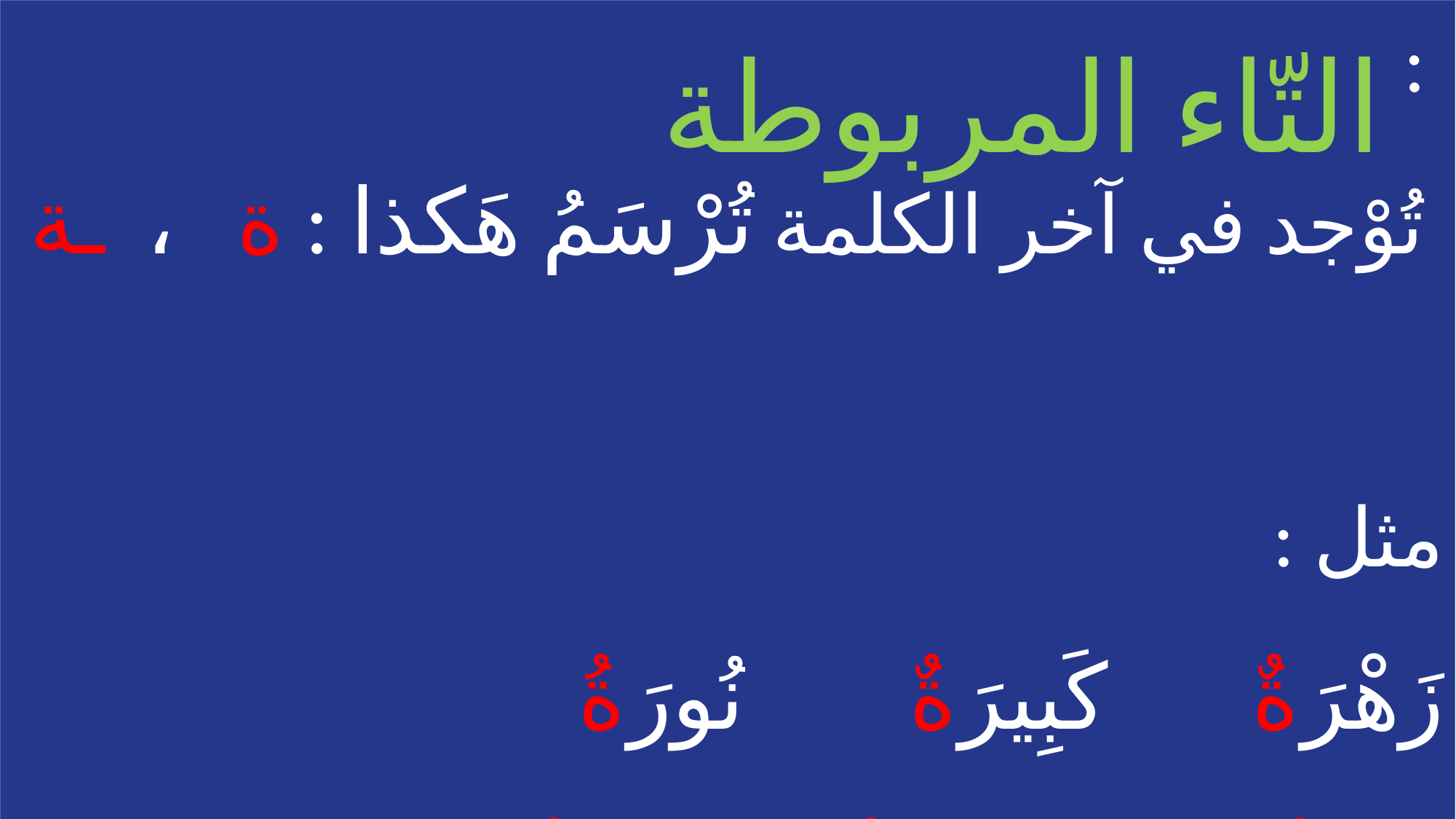

:
تُوْجد في آخر الكلمة تُرْسَمُ هَكذا : ة   ،  ـة
: مثل
زَهْرَةٌ       كَبِيرَةٌ        نُورَةُ
قِصَّةٌ         فَرَاشَةٌ     دَرّاجَةٌ
التّاء المربوطة